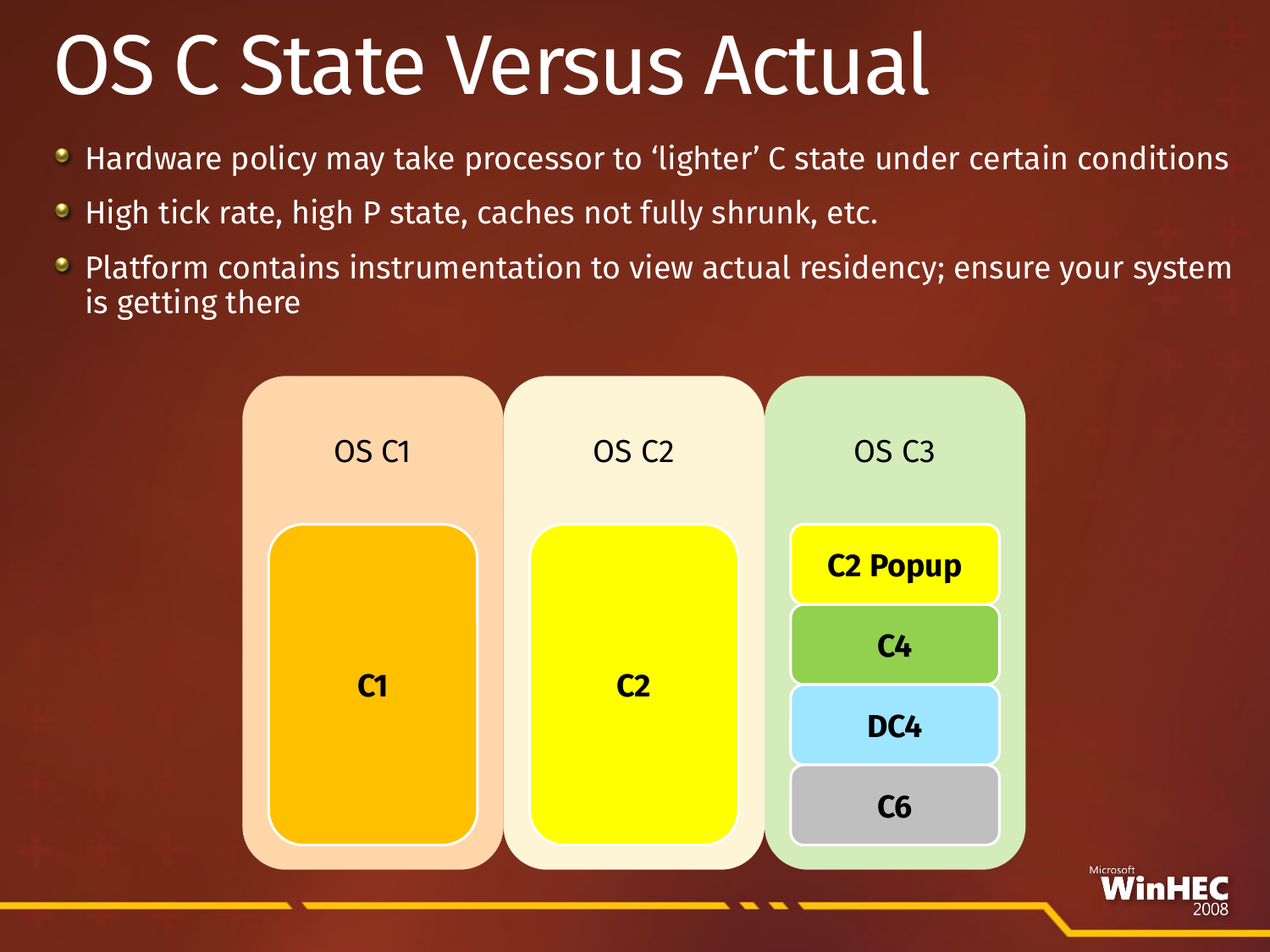

# OS C State Versus Actual
Hardware policy may take processor to ‘lighter’ C state under certain conditions
High tick rate, high P state, caches not fully shrunk, etc.
Platform contains instrumentation to view actual residency; ensure your system is getting there
OS C1
C1
OS C2
C2
OS C3
C2 Popup
C4
DC4
C6